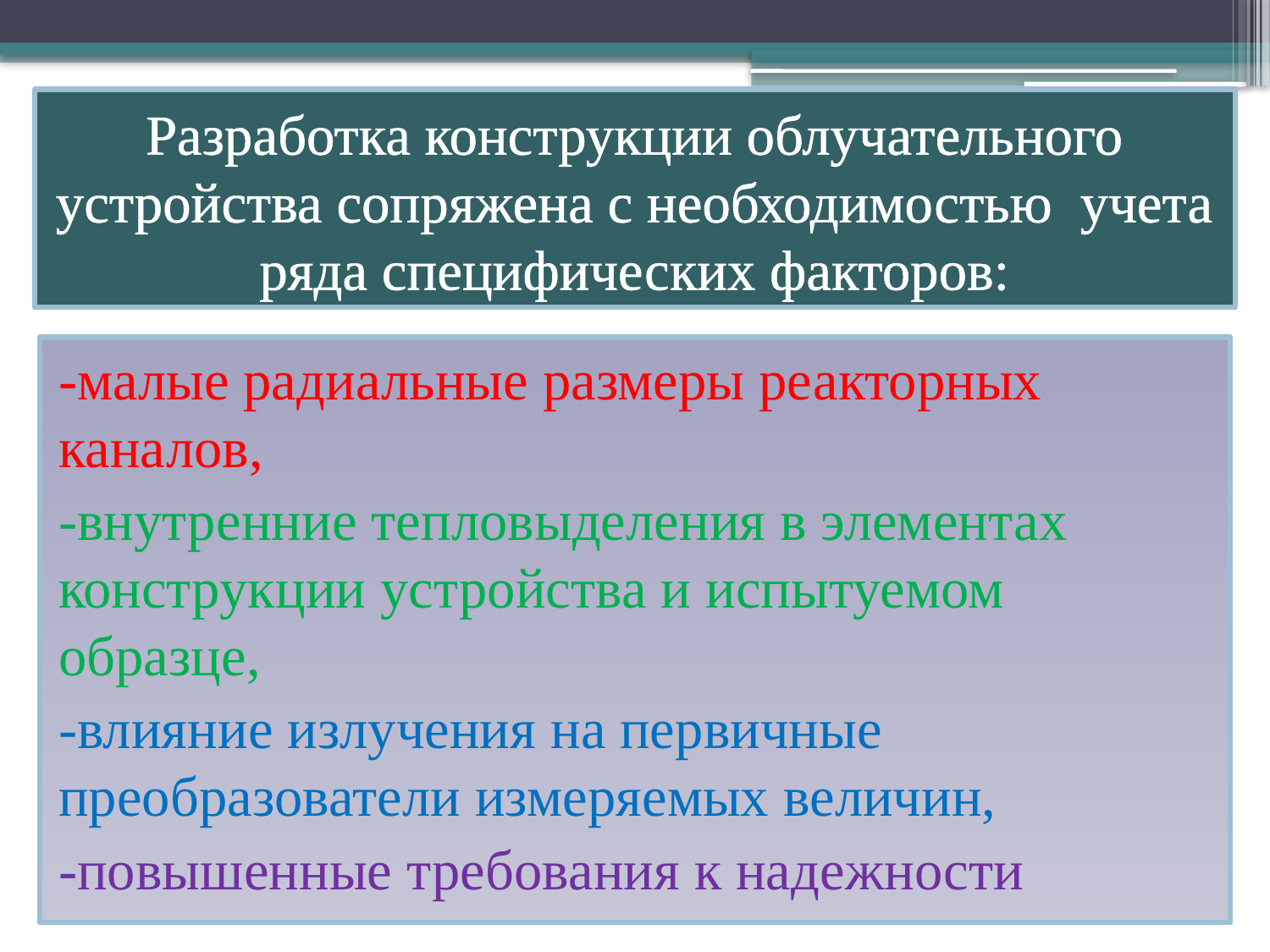

# Разработка конструкции облучательного устройства сопряжена с необходимостью  учета ряда специфических факторов:
-малые радиальные размеры реакторных каналов,
-внутренние тепловыделения в элементах конструкции устройства и испытуемом образце,
-влияние излучения на первичные преобразователи измеряемых величин,
-повышенные требования к надежности